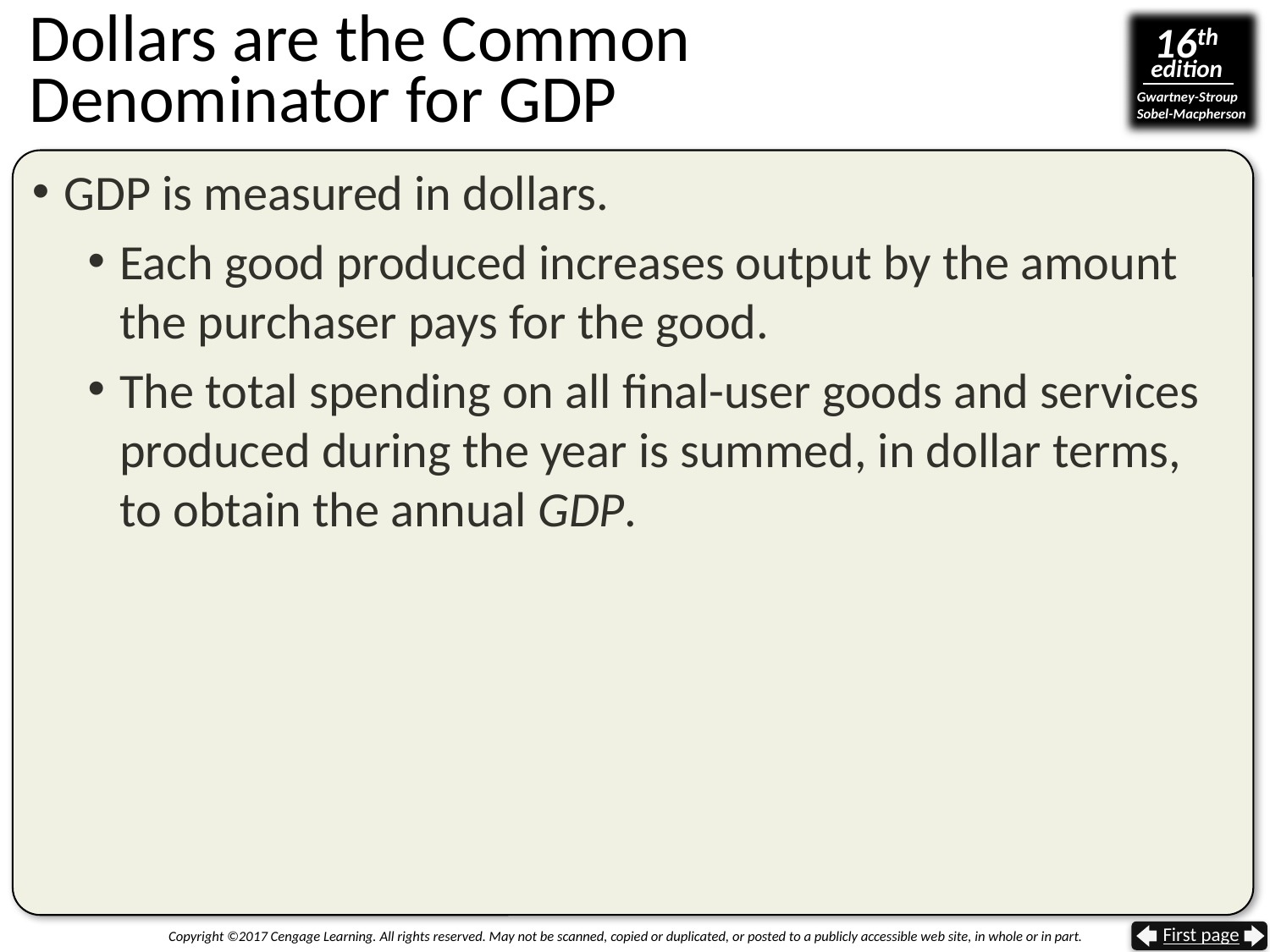

# Dollars are the Common Denominator for GDP
GDP is measured in dollars.
Each good produced increases output by the amount the purchaser pays for the good.
The total spending on all final-user goods and services produced during the year is summed, in dollar terms, to obtain the annual GDP.